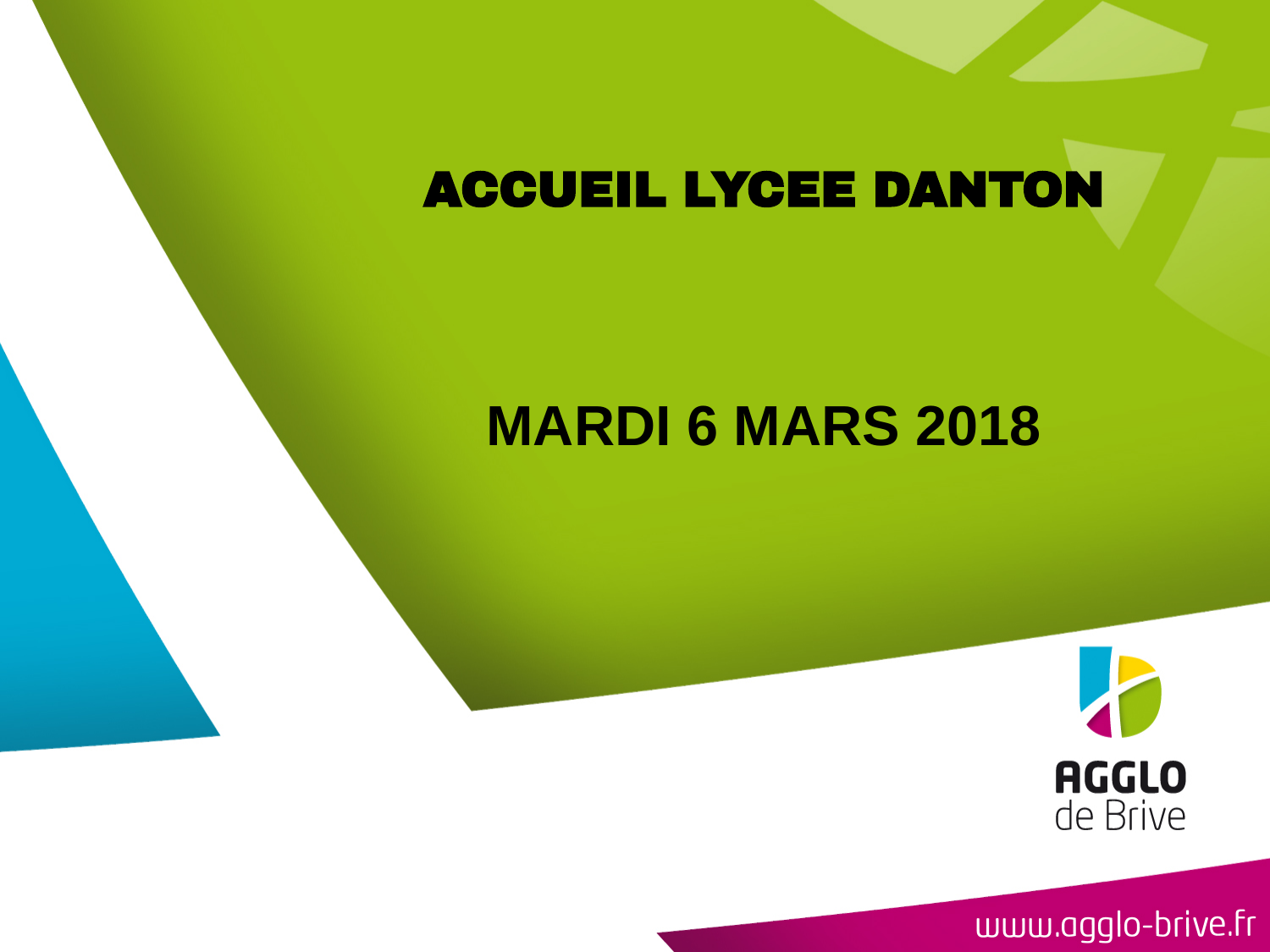

# ACCUEIL LYCEE DANTON
MARDI 6 MARS 2018